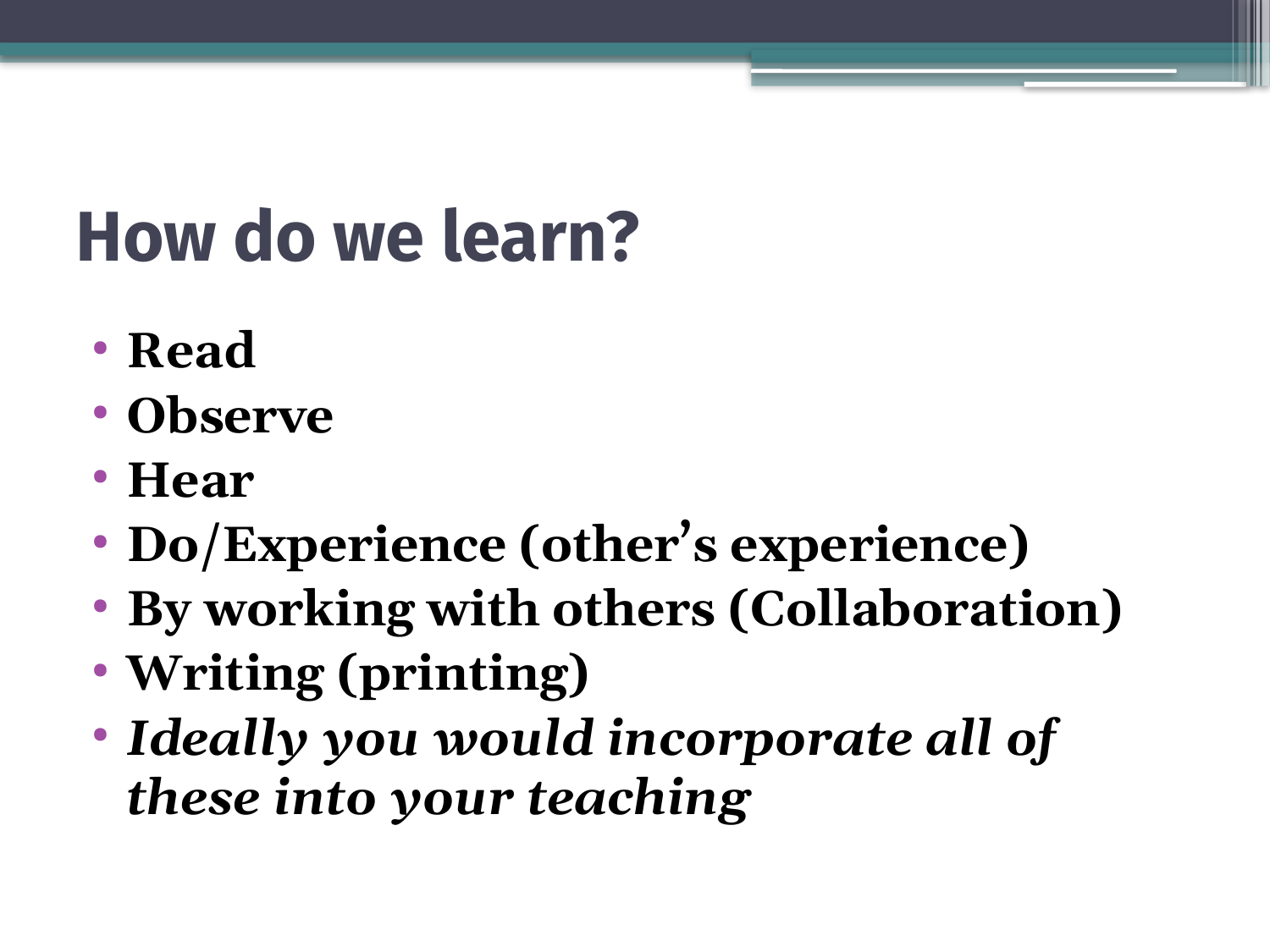

# How do we learn?
Read
Observe
Hear
Do/Experience (other’s experience)
By working with others (Collaboration)
Writing (printing)
Ideally you would incorporate all of these into your teaching